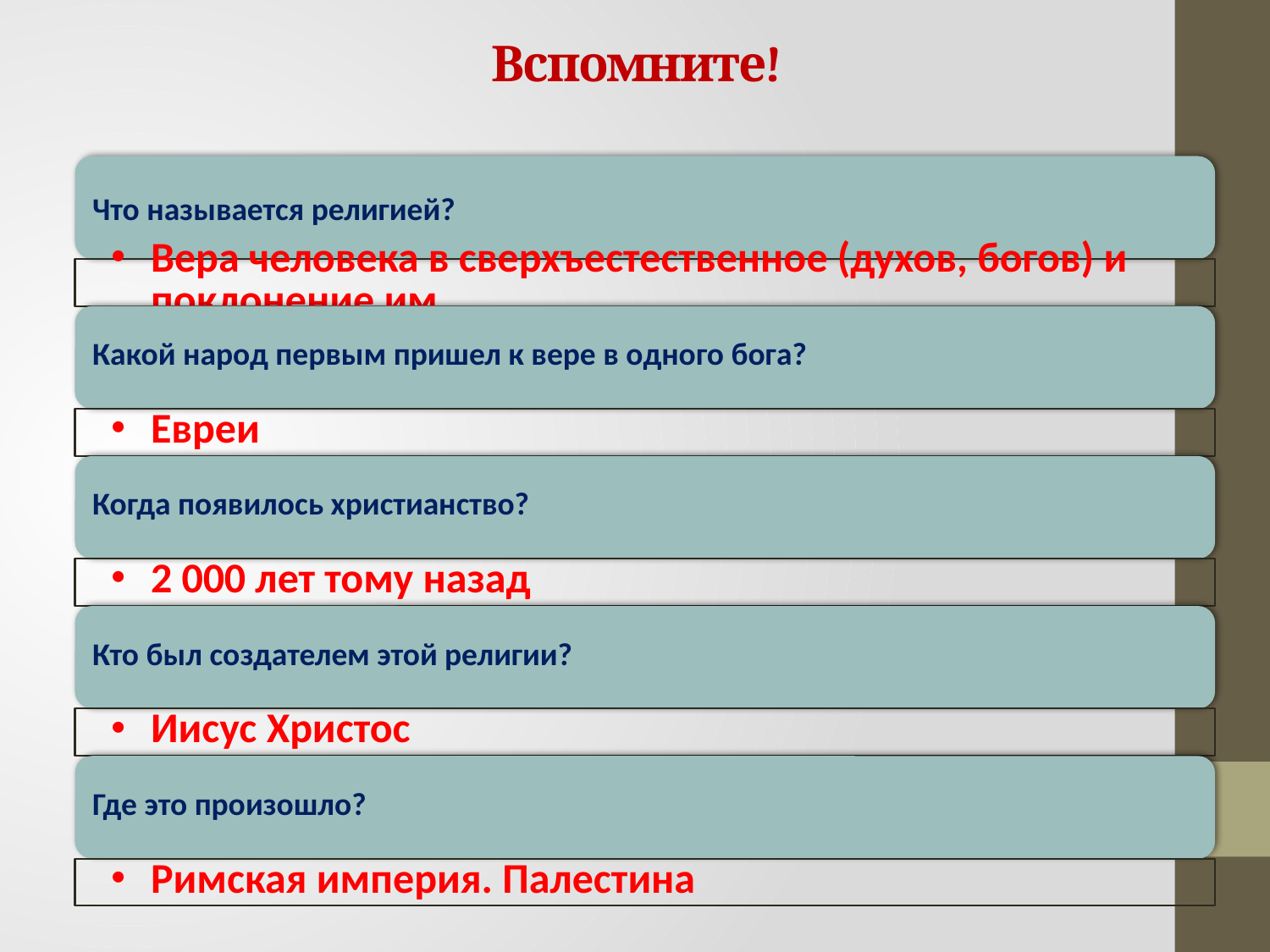

# Вспомните!
Что называется религией?
Вера человека в сверхъестественное (духов, богов) и поклонение им
Какой народ первым пришел к вере в одного бога?
Евреи
Когда появилось христианство?
2 000 лет тому назад
Кто был создателем этой религии?
Иисус Христос
Где это произошло?
Римская империя. Палестина